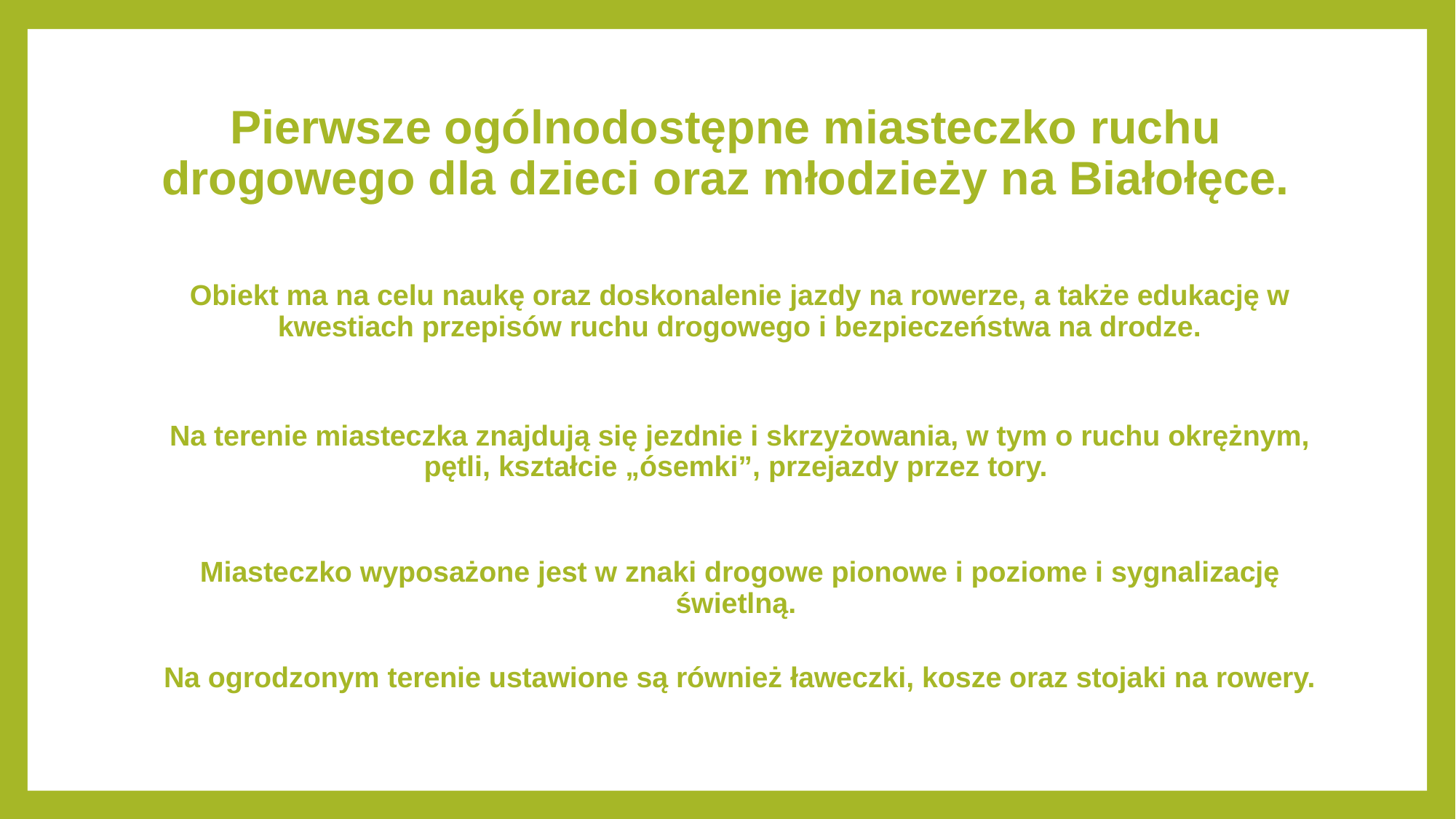

# Pierwsze ogólnodostępne miasteczko ruchu drogowego dla dzieci oraz młodzieży na Białołęce.
Obiekt ma na celu naukę oraz doskonalenie jazdy na rowerze, a także edukację w kwestiach przepisów ruchu drogowego i bezpieczeństwa na drodze.
Na terenie miasteczka znajdują się jezdnie i skrzyżowania, w tym o ruchu okrężnym, pętli, kształcie „ósemki”, przejazdy przez tory.
Miasteczko wyposażone jest w znaki drogowe pionowe i poziome i sygnalizację świetlną.
Na ogrodzonym terenie ustawione są również ławeczki, kosze oraz stojaki na rowery.